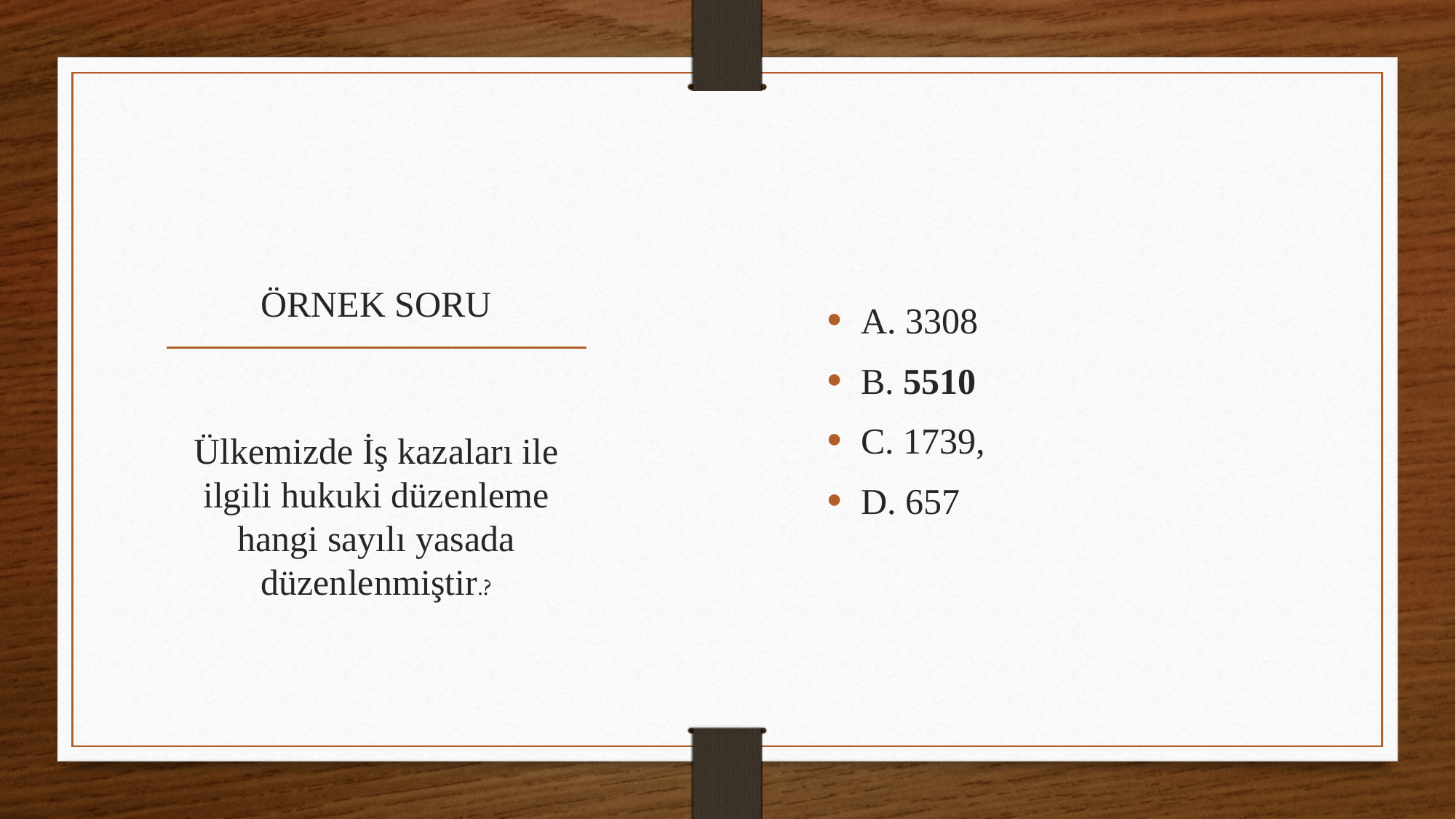

A. 3308
B. 5510
C. 1739,
D. 657
# ÖRNEK SORU

Ülkemizde İş kazaları ile ilgili hukuki düzenleme hangi sayılı yasada düzenlenmiştir.?